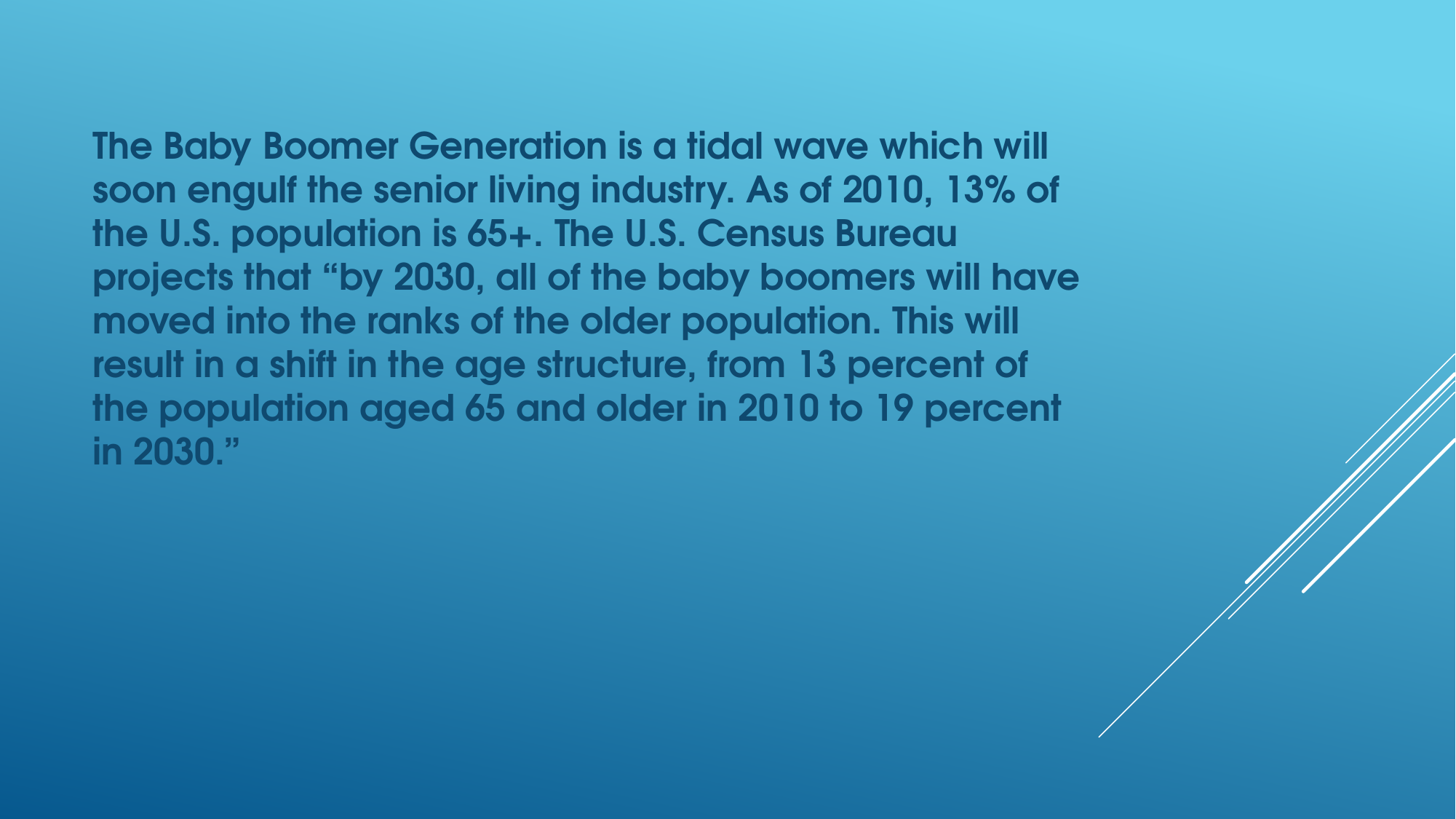

The Baby Boomer Generation is a tidal wave which will soon engulf the senior living industry. As of 2010, 13% of the U.S. population is 65+. The U.S. Census Bureau projects that “by 2030, all of the baby boomers will have moved into the ranks of the older population. This will result in a shift in the age structure, from 13 percent of the population aged 65 and older in 2010 to 19 percent in 2030.”
#